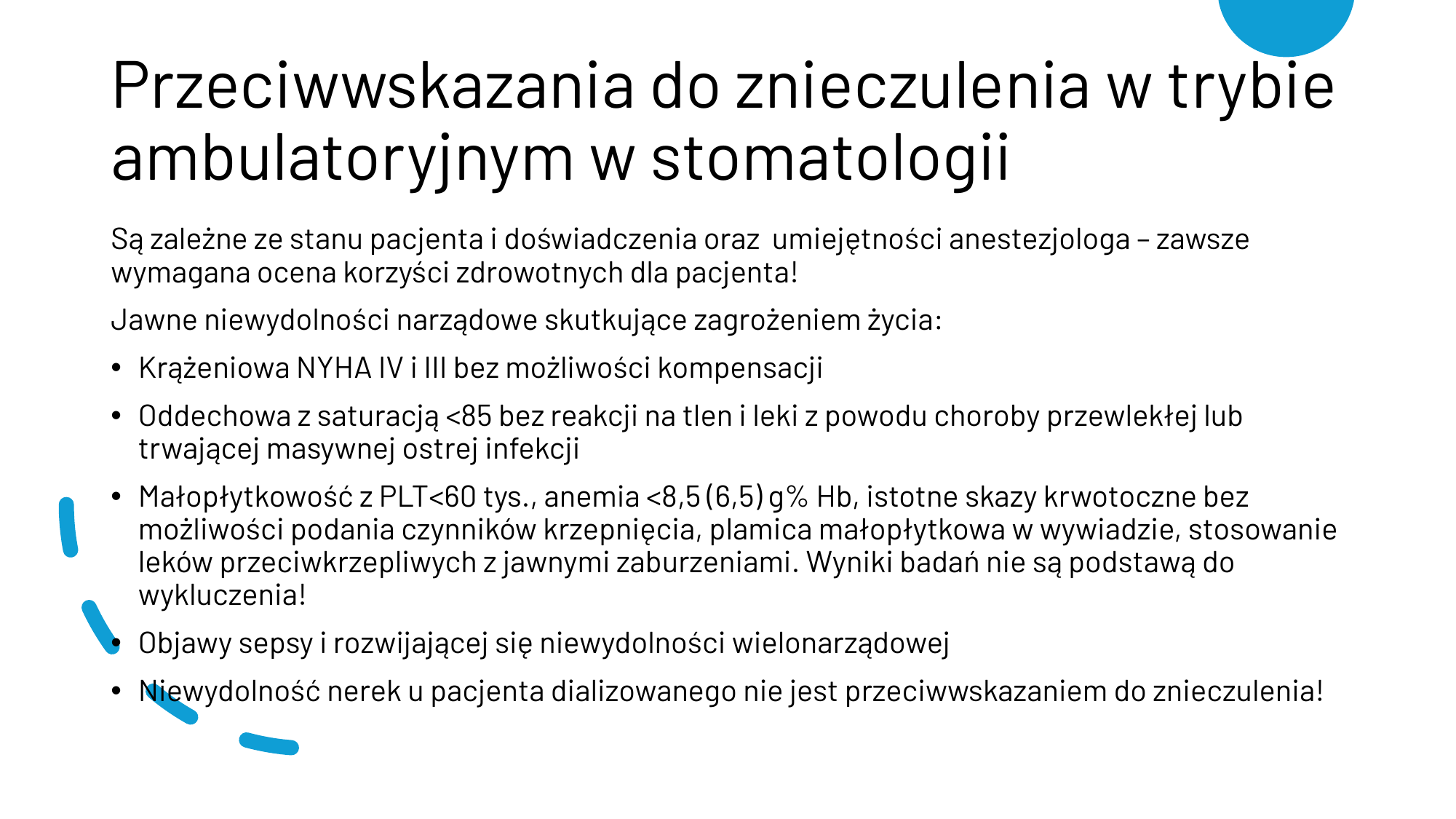

# Przeciwwskazania do znieczulenia w trybie ambulatoryjnym w stomatologii
Są zależne ze stanu pacjenta i doświadczenia oraz  umiejętności anestezjologa – zawsze wymagana ocena korzyści zdrowotnych dla pacjenta!
Jawne niewydolności narządowe skutkujące zagrożeniem życia:
Krążeniowa NYHA IV i III bez możliwości kompensacji
Oddechowa z saturacją <85 bez reakcji na tlen i leki z powodu choroby przewlekłej lub trwającej masywnej ostrej infekcji
Małopłytkowość z PLT<60 tys., anemia <8,5 (6,5) g% Hb, istotne skazy krwotoczne bez możliwości podania czynników krzepnięcia, plamica małopłytkowa w wywiadzie, stosowanie leków przeciwkrzepliwych z jawnymi zaburzeniami. Wyniki badań nie są podstawą do wykluczenia!
Objawy sepsy i rozwijającej się niewydolności wielonarządowej
Niewydolność nerek u pacjenta dializowanego nie jest przeciwwskazaniem do znieczulenia!